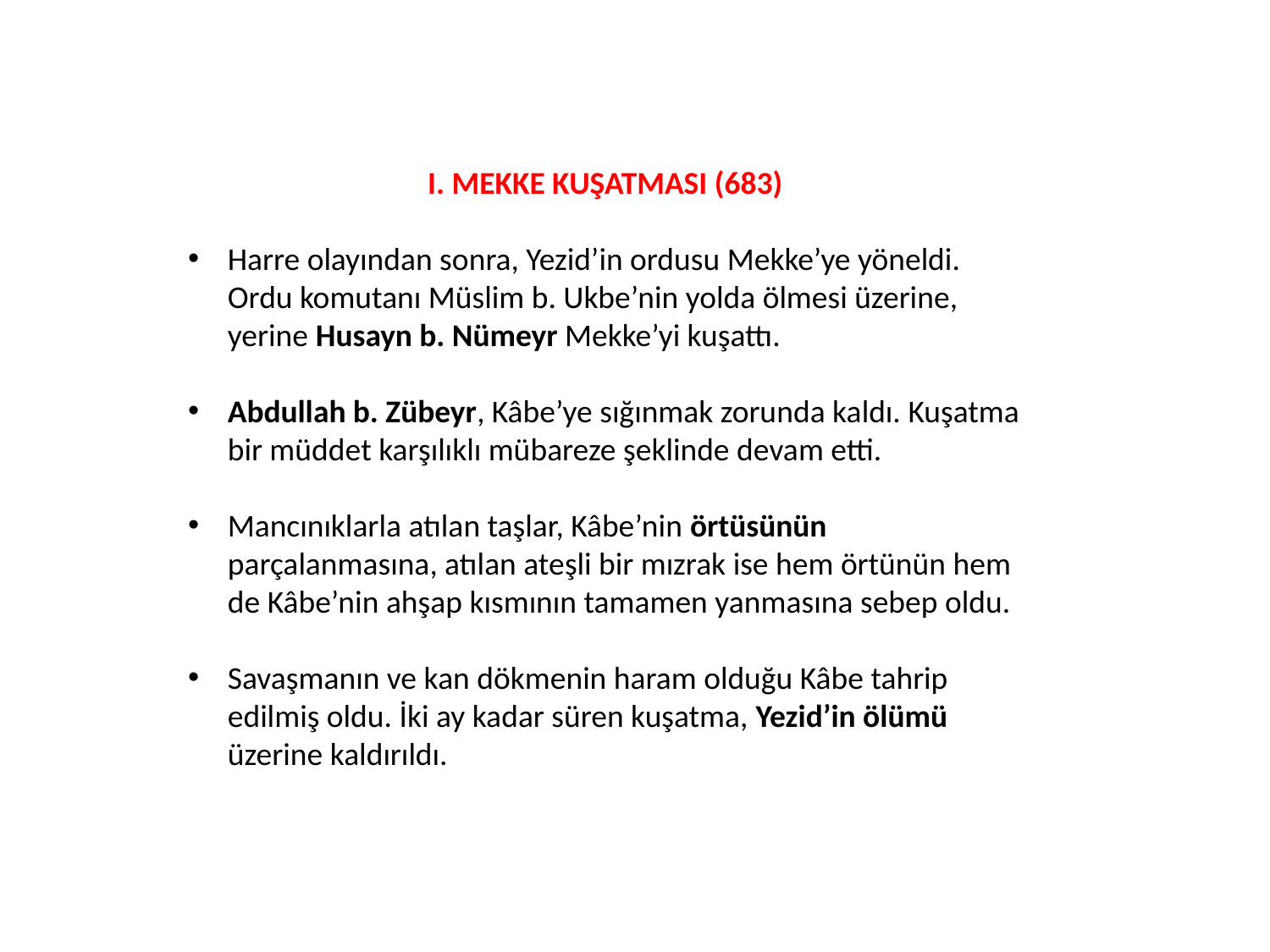

I. MEKKE KUŞATMASI (683)

Harre olayından sonra, Yezid’in ordusu Mekke’ye yöneldi. Ordu komutanı Müslim b. Ukbe’nin yolda ölmesi üzerine, yerine Husayn b. Nümeyr Mekke’yi kuşattı.

Abdullah b. Zübeyr, Kâbe’ye sığınmak zorunda kaldı. Kuşatma bir müddet karşılıklı mübareze şeklinde devam etti.

Mancınıklarla atılan taşlar, Kâbe’nin örtüsünün parçalanmasına, atılan ateşli bir mızrak ise hem örtünün hem de Kâbe’nin ahşap kısmının tamamen yanmasına sebep oldu.

Savaşmanın ve kan dökmenin haram olduğu Kâbe tahrip edilmiş oldu. İki ay kadar süren kuşatma, Yezid’in ölümü üzerine kaldırıldı.